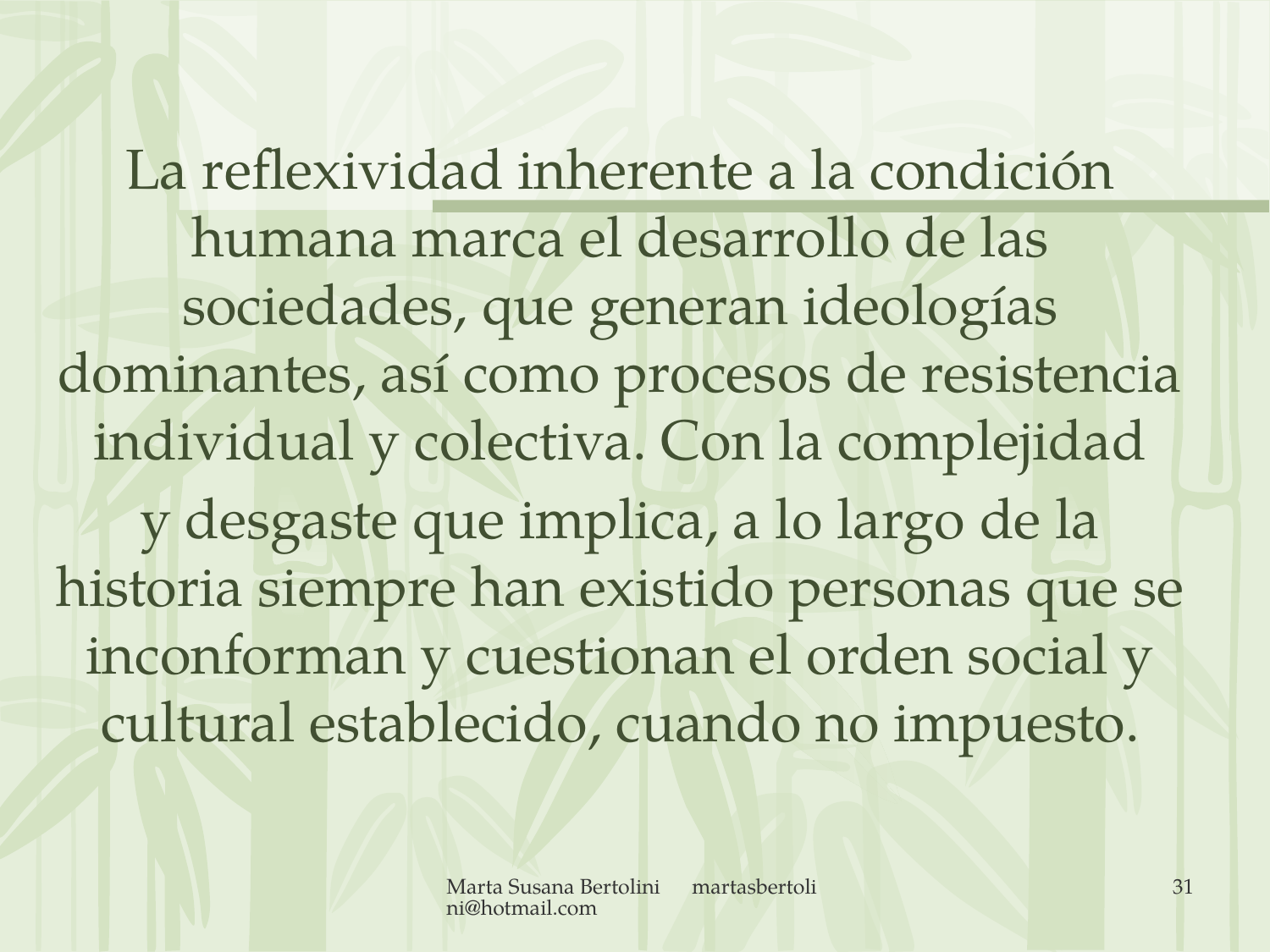

La reflexividad inherente a la condición humana marca el desarrollo de las sociedades, que generan ideologías dominantes, así como procesos de resistencia individual y colectiva. Con la complejidad
y desgaste que implica, a lo largo de la historia siempre han existido personas que se inconforman y cuestionan el orden social y cultural establecido, cuando no impuesto.
Marta Susana Bertolini      martasbertolini@hotmail.com
31